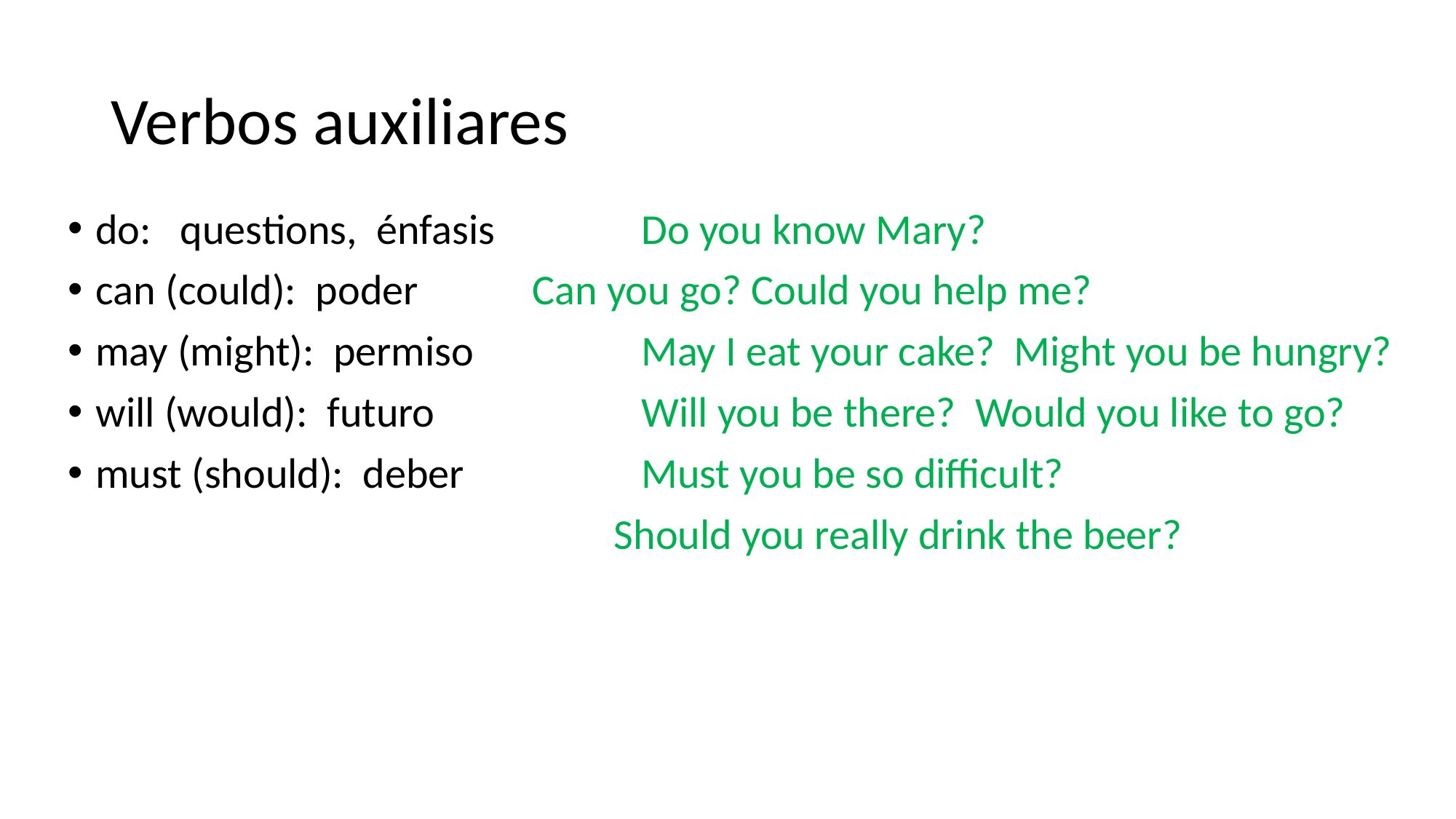

# Verbos auxiliares
do:   questions,  énfasis		Do you know Mary?
can (could):  poder		Can you go? Could you help me?
may (might):  permiso		May I eat your cake?  Might you be hungry?
will (would):  futuro		Will you be there?  Would you like to go?
must (should):  deber		Must you be so difficult?
					Should you really drink the beer?